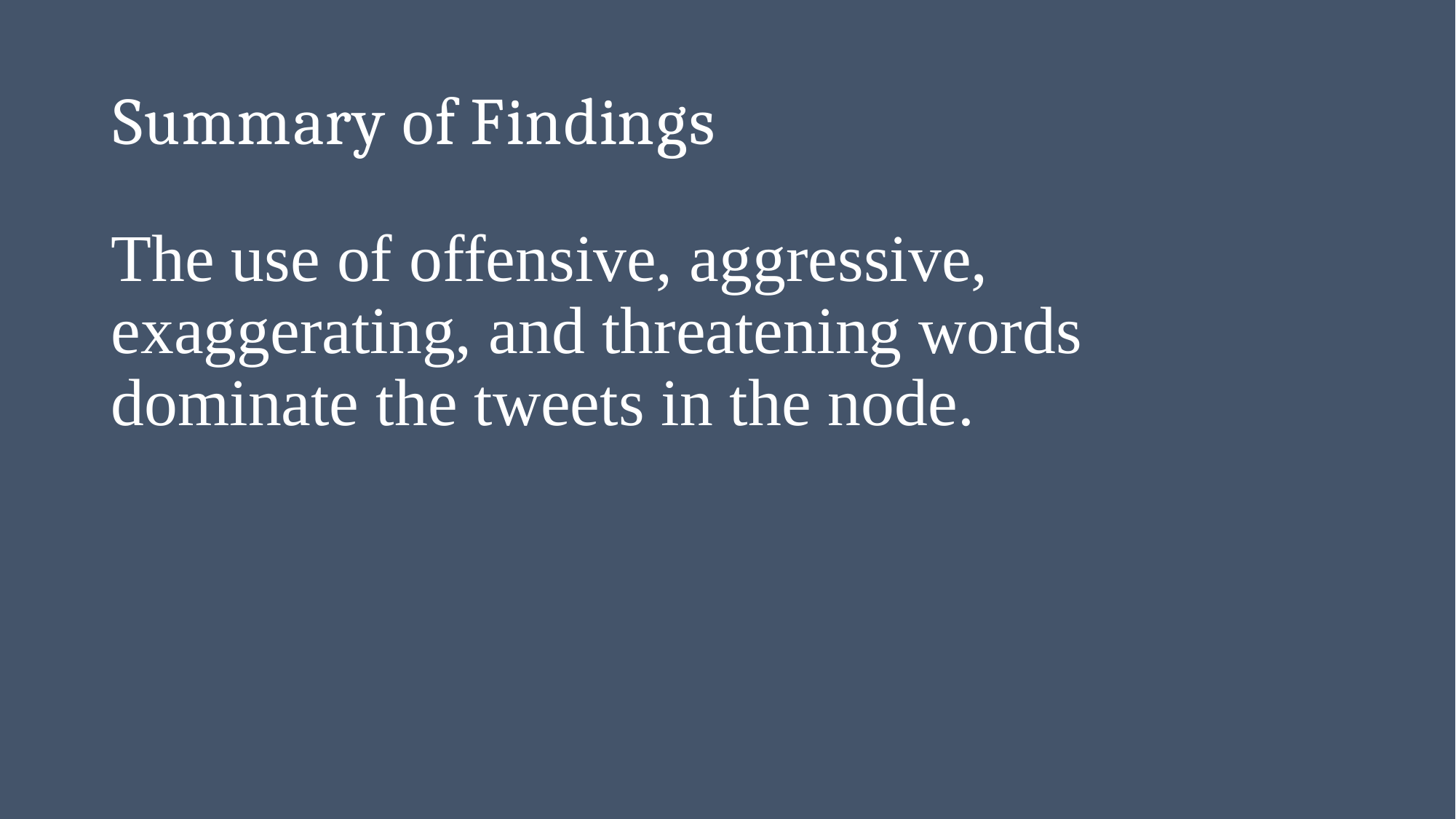

# Summary of Findings
The use of offensive, aggressive, exaggerating, and threatening words dominate the tweets in the node.